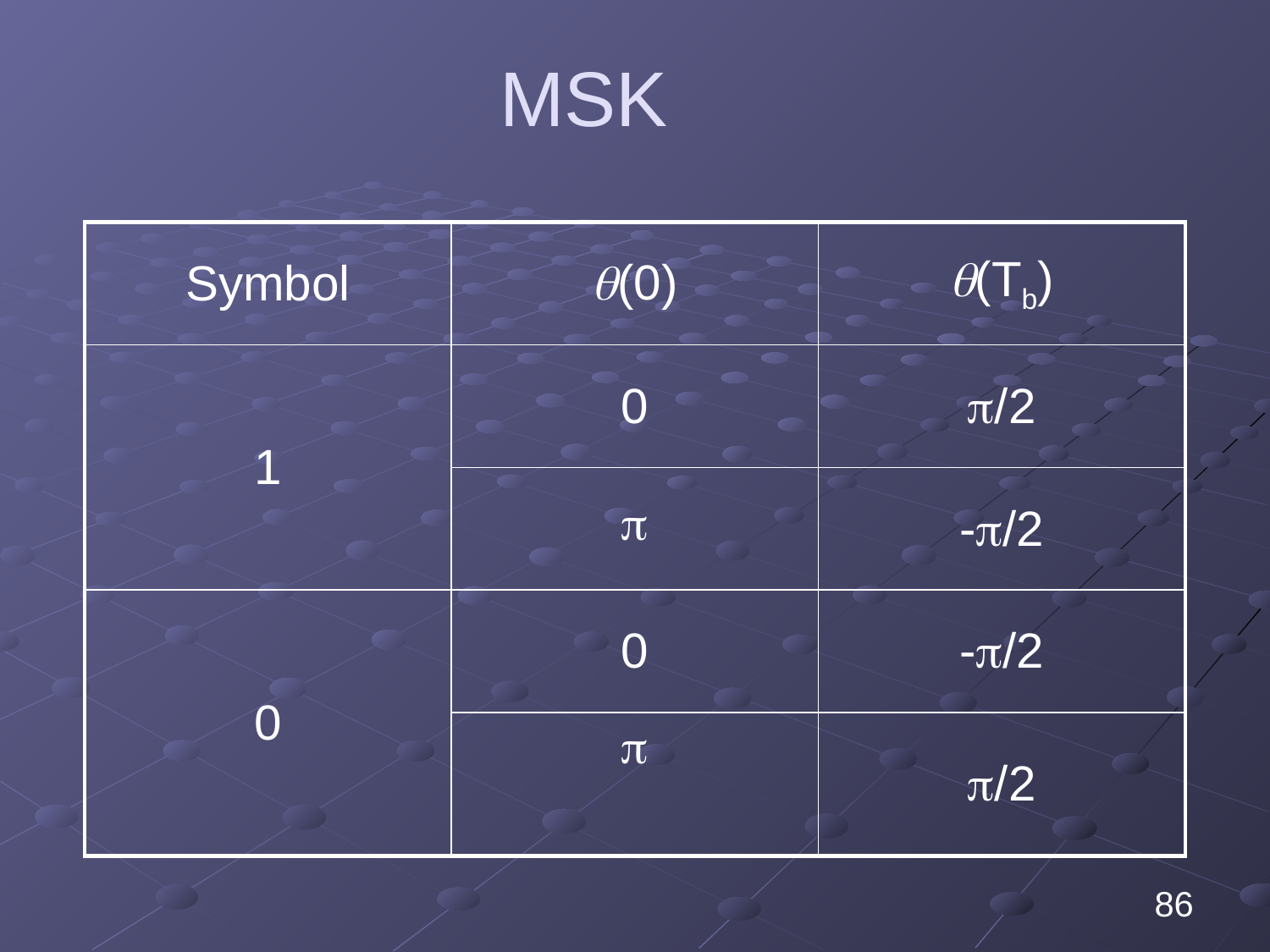

# MSK
| Symbol | θ(0) | θ(Tb) |
| --- | --- | --- |
| 1 | 0 | π/2 |
|  | π | -π/2 |
| 0 | 0 | -π/2 |
|  | π | π/2 |
86